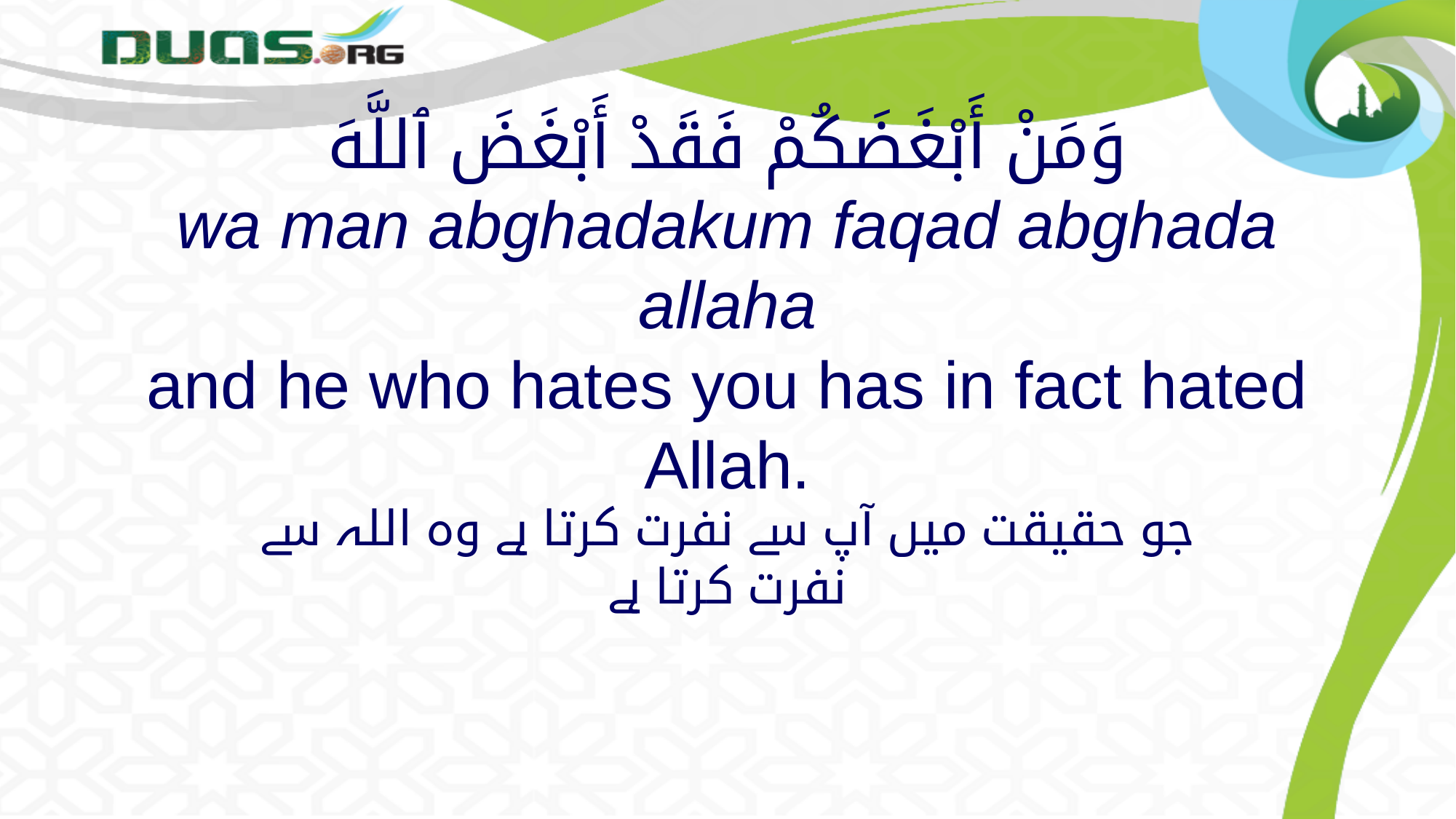

# وَمَنْ أَبْغَضَكُمْ فَقَدْ أَبْغَضَ ٱللَّهَ wa man abghadakum faqad abghada allaha and he who hates you has in fact hated Allah.
جو حقیقت میں آپ سے نفرت کرتا ہے وہ اللہ سے نفرت کرتا ہے